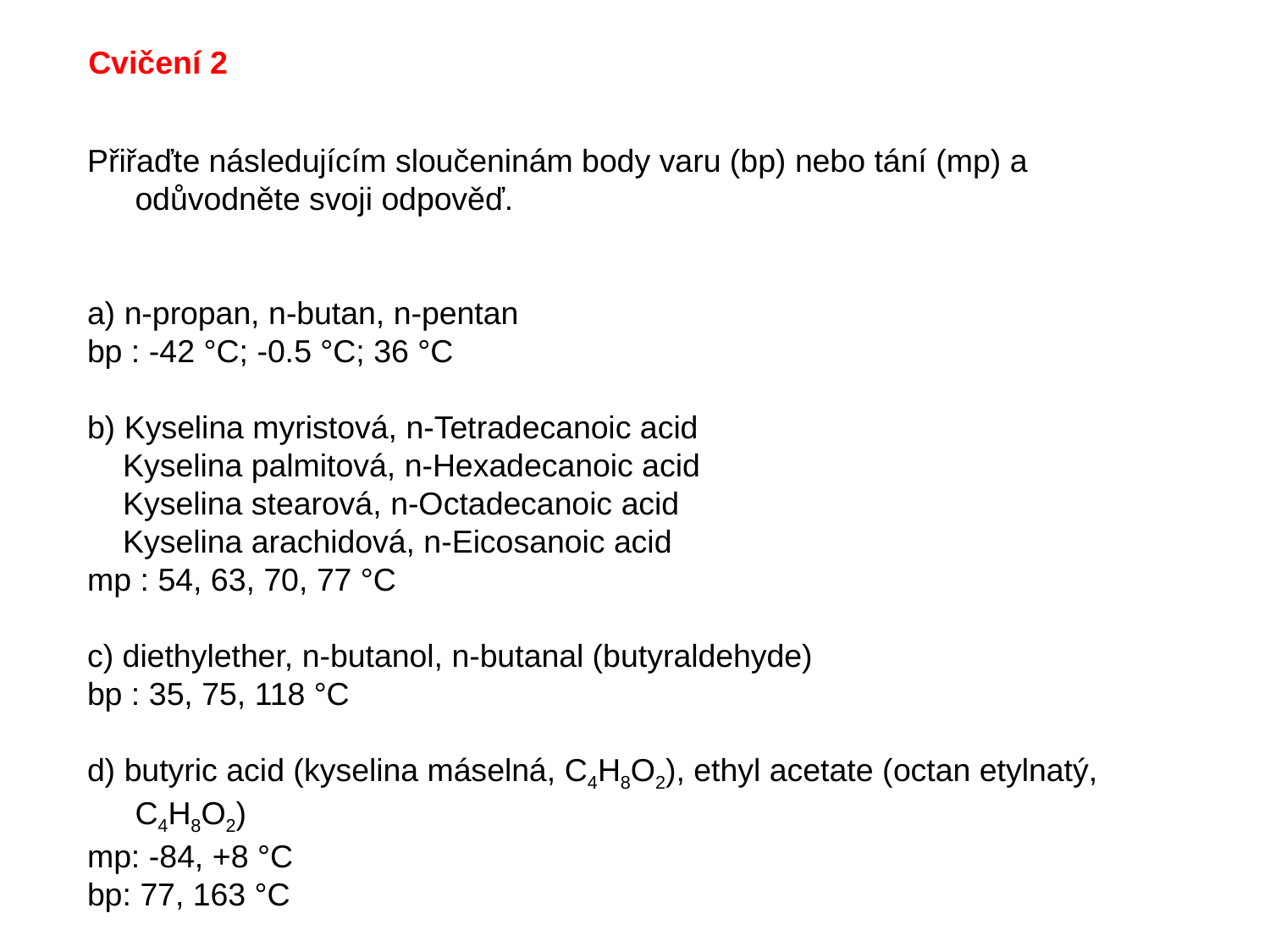

Cvičení 2
Přiřaďte následujícím sloučeninám body varu (bp) nebo tání (mp) a odůvodněte svoji odpověď.

a) n-propan, n-butan, n-pentan
bp : -42 °C; -0.5 °C; 36 °C

b) Kyselina myristová, n-Tetradecanoic acid
    Kyselina palmitová, n-Hexadecanoic acid
    Kyselina stearová, n-Octadecanoic acid
    Kyselina arachidová, n-Eicosanoic acid
mp : 54, 63, 70, 77 °C

c) diethylether, n-butanol, n-butanal (butyraldehyde)
bp : 35, 75, 118 °C

d) butyric acid (kyselina máselná, C4H8O2), ethyl acetate (octan etylnatý, C4H8O2)
mp: -84, +8 °C
bp: 77, 163 °C